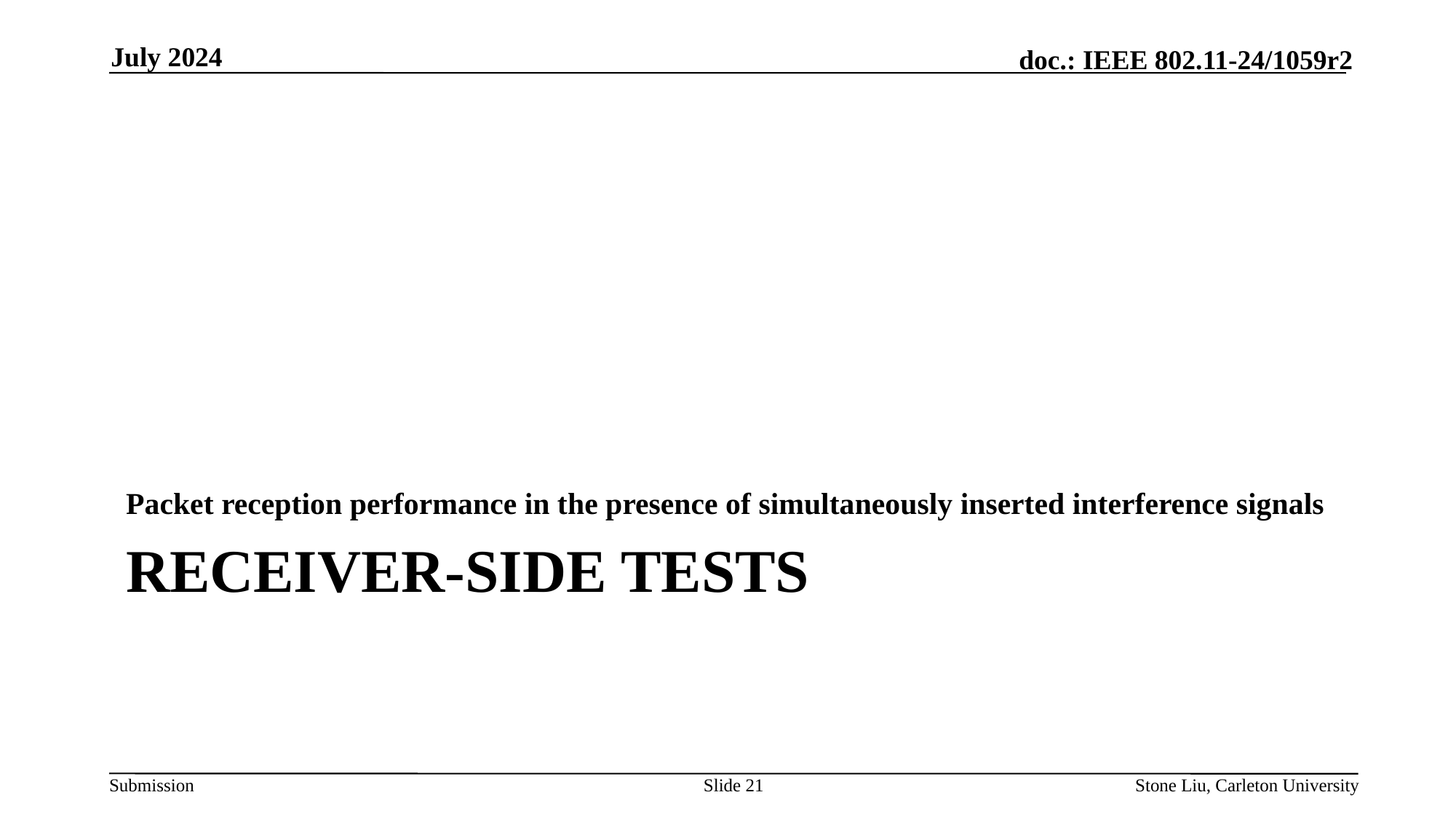

July 2024
Packet reception performance in the presence of simultaneously inserted interference signals
# Receiver-side Tests
Slide 21
Stone Liu, Carleton University